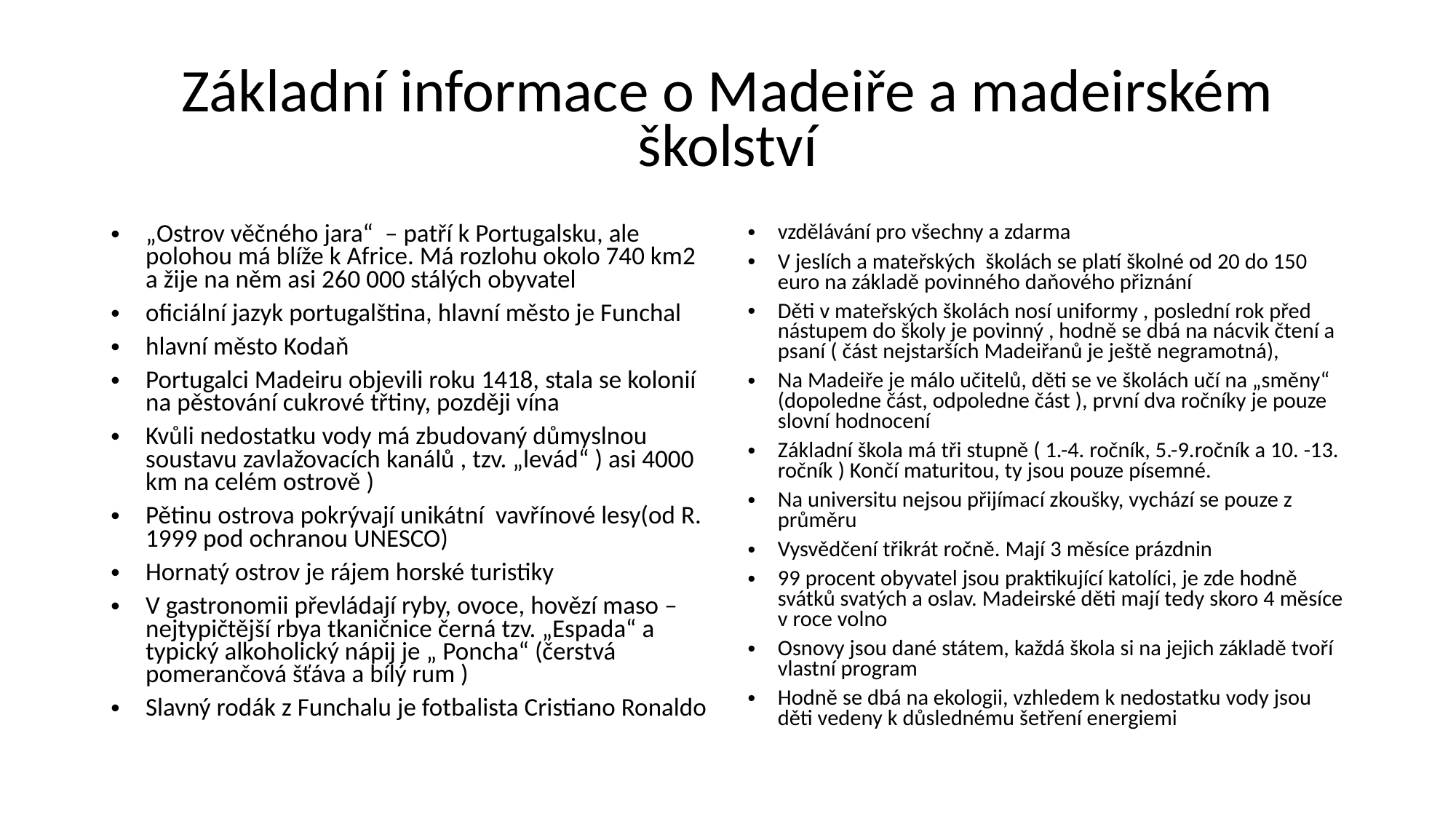

# Základní informace o Madeiře a madeirském školství
„Ostrov věčného jara“  – patří k Portugalsku, ale polohou má blíže k Africe. Má rozlohu okolo 740 km2 a žije na něm asi 260 000 stálých obyvatel
oficiální jazyk portugalština, hlavní město je Funchal
hlavní město Kodaň
Portugalci Madeiru objevili roku 1418, stala se kolonií na pěstování cukrové třtiny, později vína
Kvůli nedostatku vody má zbudovaný důmyslnou soustavu zavlažovacích kanálů , tzv. „levád“ ) asi 4000 km na celém ostrově )
Pětinu ostrova pokrývají unikátní  vavřínové lesy(od R. 1999 pod ochranou UNESCO)
Hornatý ostrov je rájem horské turistiky
V gastronomii převládají ryby, ovoce, hovězí maso – nejtypičtější rbya tkaničnice černá tzv. „Espada“ a typický alkoholický nápij je „ Poncha“ (čerstvá pomerančová šťáva a bílý rum )
Slavný rodák z Funchalu je fotbalista Cristiano Ronaldo

vzdělávání pro všechny a zdarma
V jeslích a mateřských  školách se platí školné od 20 do 150 euro na základě povinného daňového přiznání
Děti v mateřských školách nosí uniformy , poslední rok před nástupem do školy je povinný , hodně se dbá na nácvik čtení a psaní ( část nejstarších Madeiřanů je ještě negramotná),
Na Madeiře je málo učitelů, děti se ve školách učí na „směny“ (dopoledne část, odpoledne část ), první dva ročníky je pouze slovní hodnocení
Základní škola má tři stupně ( 1.-4. ročník, 5.-9.ročník a 10. -13. ročník ) Končí maturitou, ty jsou pouze písemné.
Na universitu nejsou přijímací zkoušky, vychází se pouze z průměru
Vysvědčení třikrát ročně. Mají 3 měsíce prázdnin
99 procent obyvatel jsou praktikující katolíci, je zde hodně svátků svatých a oslav. Madeirské děti mají tedy skoro 4 měsíce v roce volno
Osnovy jsou dané státem, každá škola si na jejich základě tvoří vlastní program
Hodně se dbá na ekologii, vzhledem k nedostatku vody jsou děti vedeny k důslednému šetření energiemi